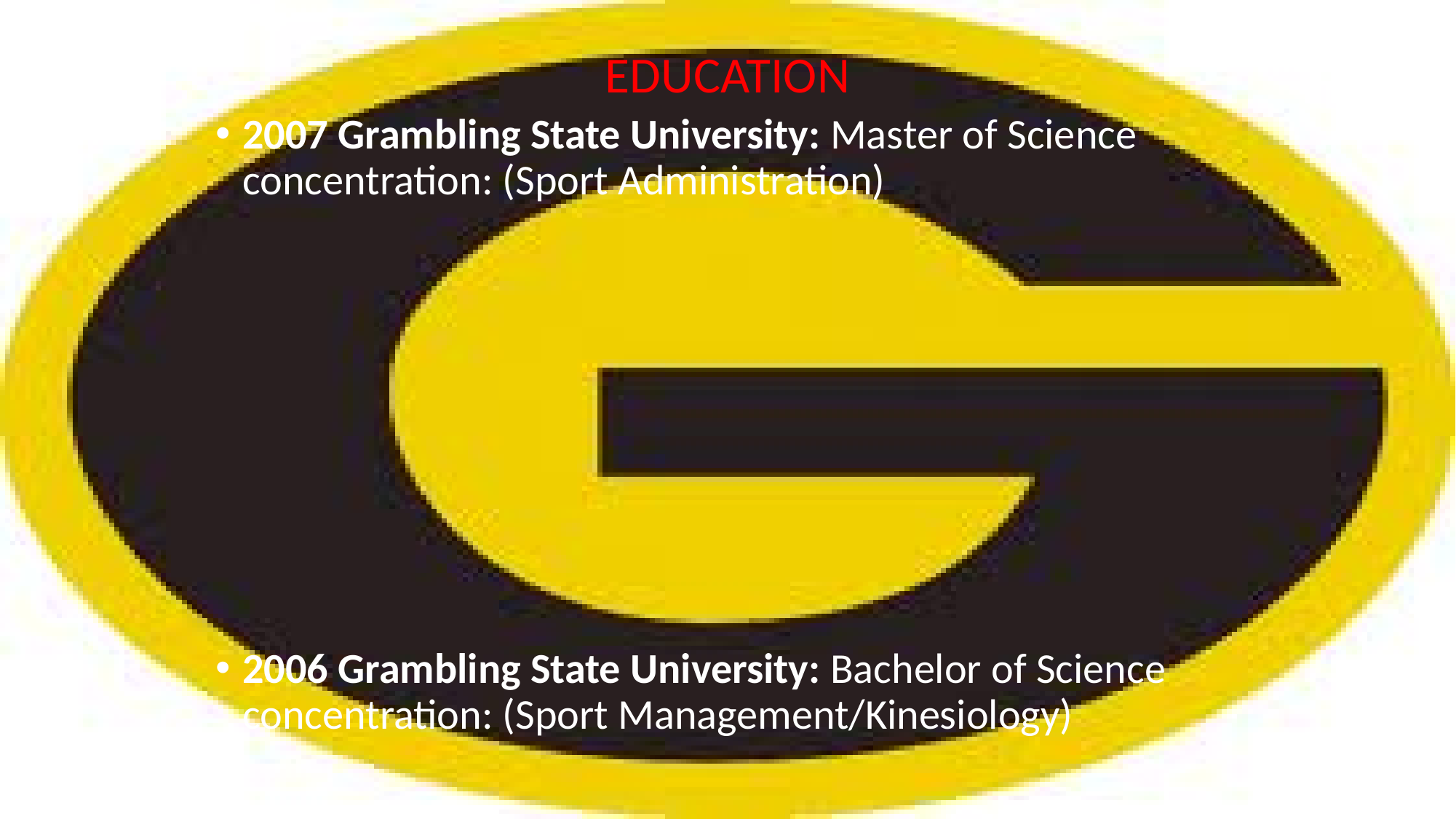

# EDUCATION
2007 Grambling State University: Master of Science concentration: (Sport Administration)

2006 Grambling State University: Bachelor of Science concentration: (Sport Management/Kinesiology)